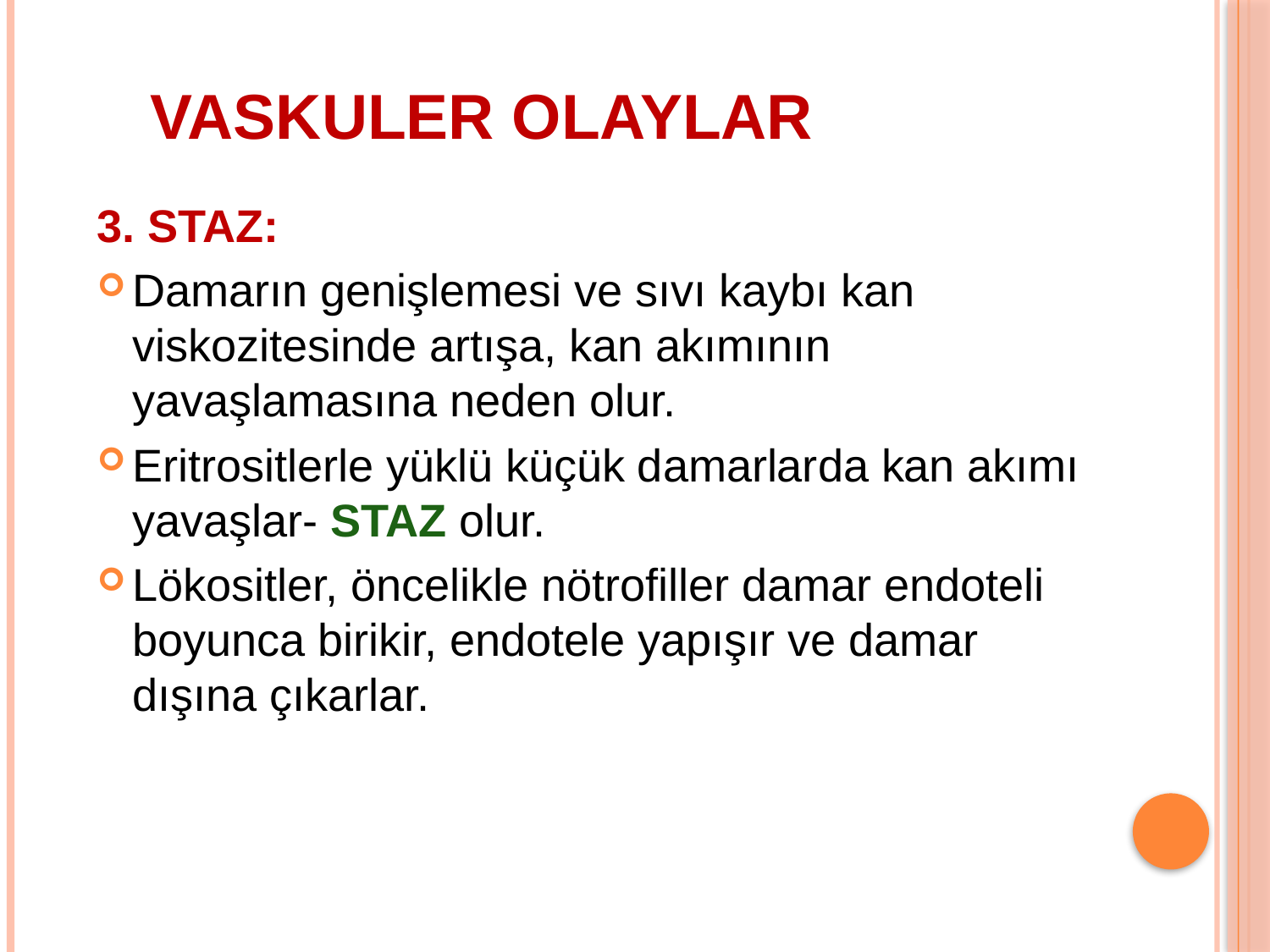

# VASKULER OLAYLAR
3. STAZ:
Damarın genişlemesi ve sıvı kaybı kan viskozitesinde artışa, kan akımının yavaşlamasına neden olur.
Eritrositlerle yüklü küçük damarlarda kan akımı yavaşlar- STAZ olur.
Lökositler, öncelikle nötrofiller damar endoteli boyunca birikir, endotele yapışır ve damar dışına çıkarlar.